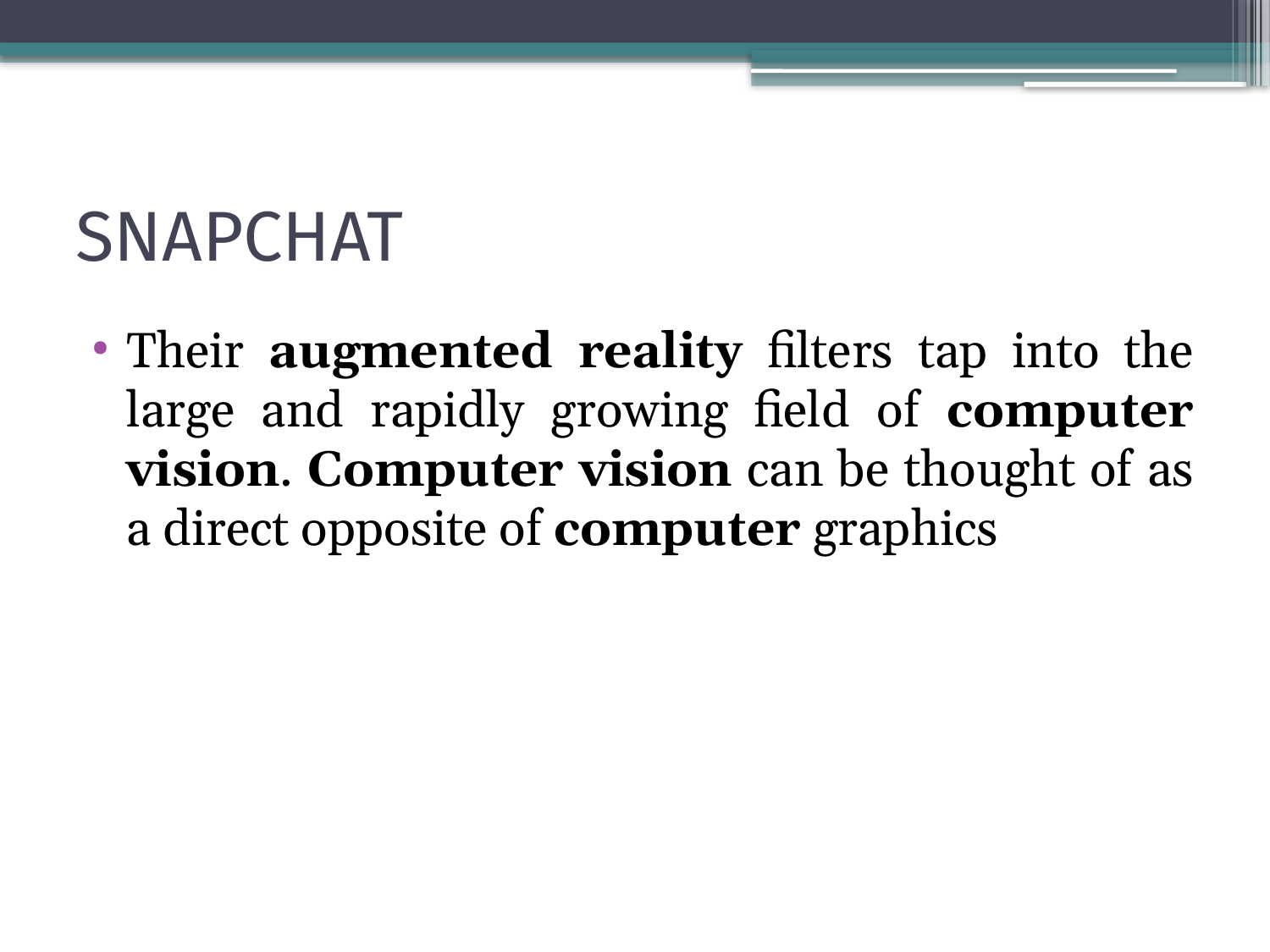

# SNAPCHAT
Their augmented reality filters tap into the large and rapidly growing field of computer vision. Computer vision can be thought of as a direct opposite of computer graphics